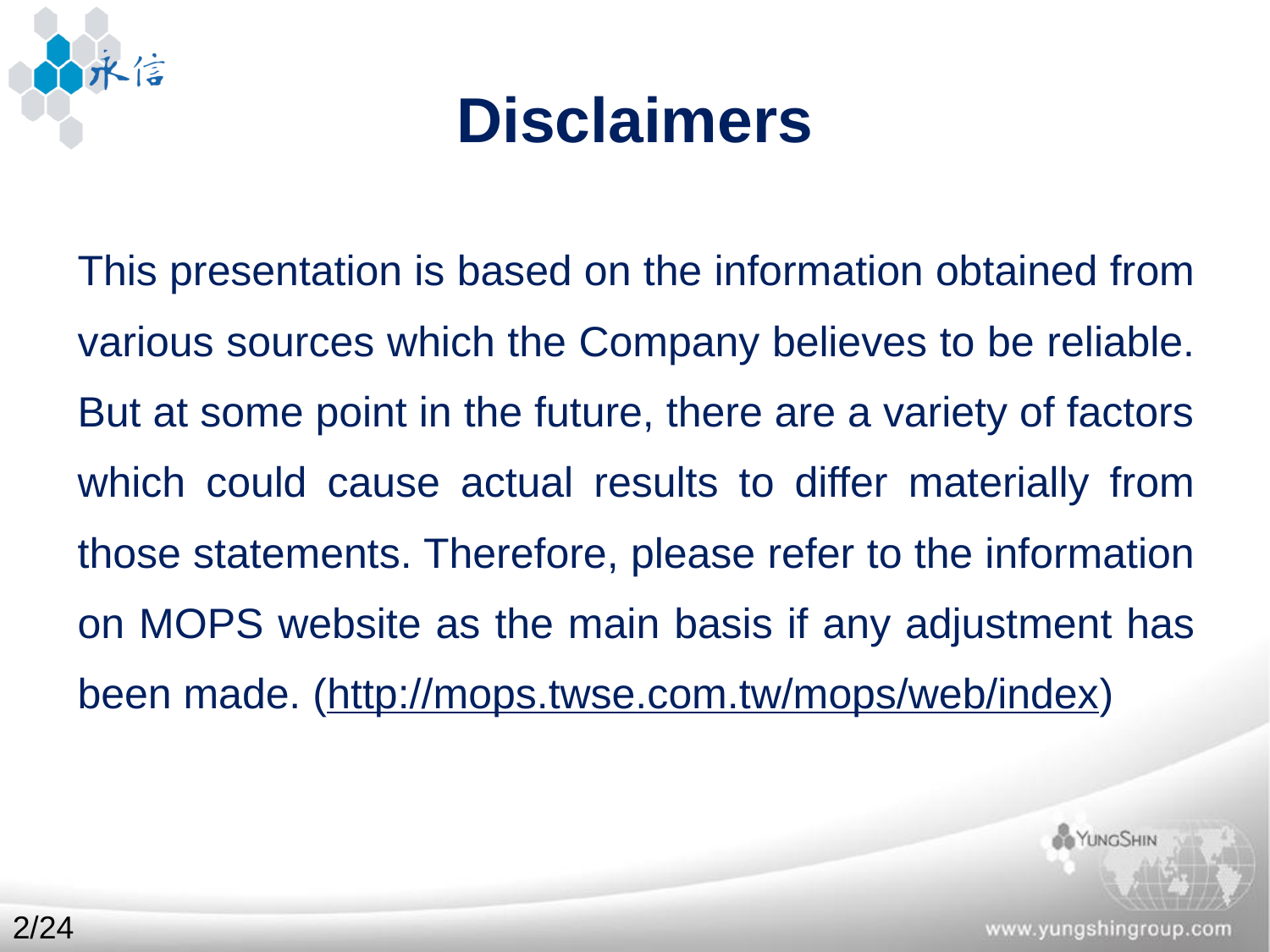

# Disclaimers
This presentation is based on the information obtained from various sources which the Company believes to be reliable. But at some point in the future, there are a variety of factors which could cause actual results to differ materially from those statements. Therefore, please refer to the information on MOPS website as the main basis if any adjustment has been made. (http://mops.twse.com.tw/mops/web/index)
2/24